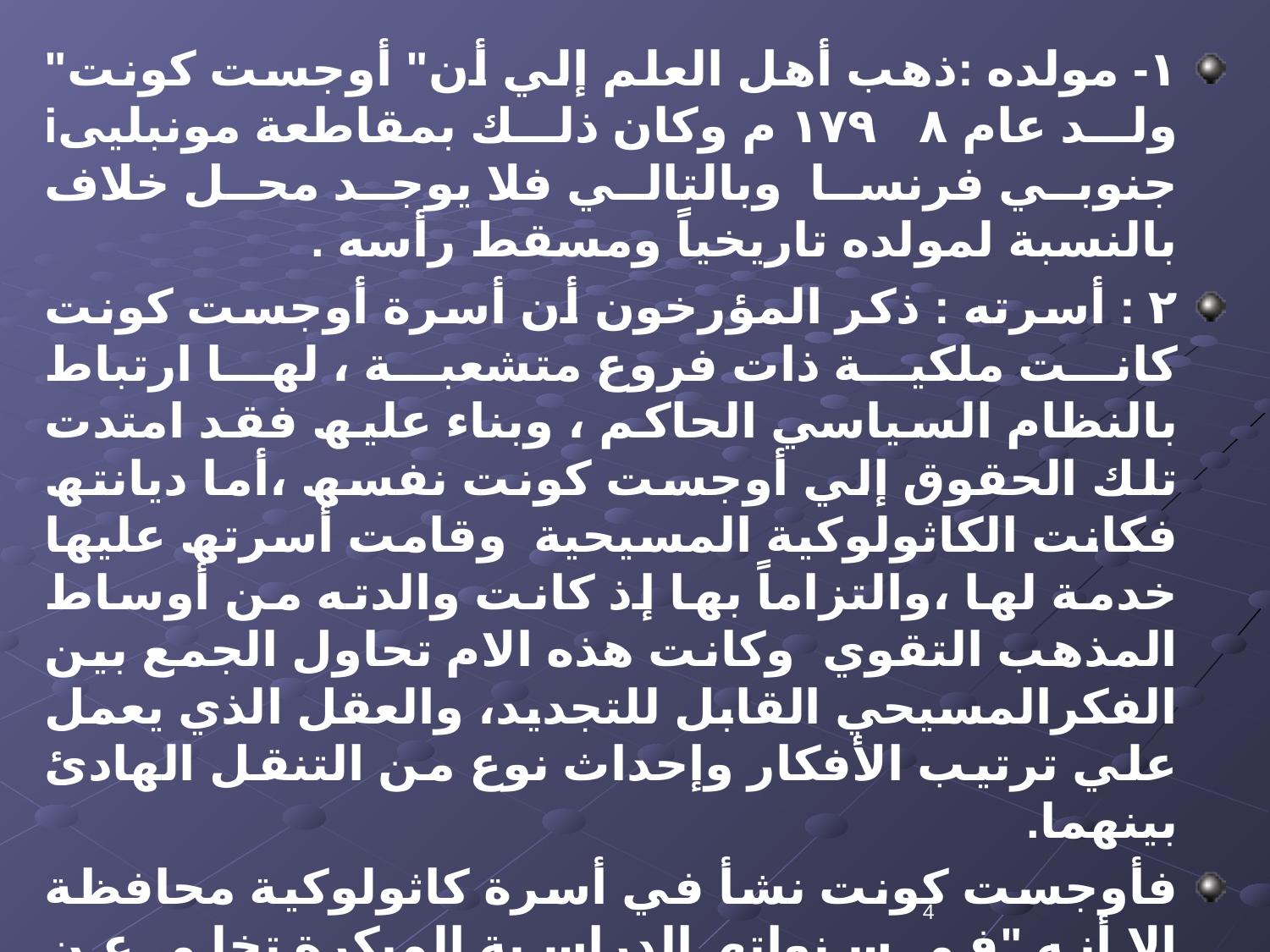

١- مولده :ذھب أھل العلم إلي أن" أوجست كونت" ولد عام ١٧٩٨ م وكان ذلك بمقاطعة مونبلییi جنوبي فرنسا  وبالتالي فلا یوجد محل خلاف بالنسبة لمولده تاریخیاً ومسقط رأسه .
٢ : أسرته : ذكر المؤرخون أن أسرة أوجست كونت كانت ملكیة ذات فروع متشعبة ، لھا ارتباط بالنظام السیاسي الحاكم ، وبناء علیھ فقد امتدت تلك الحقوق إلي أوجست كونت نفسھ ،أما دیانتھ فكانت الكاثولوكیة المسیحیة  وقامت أسرتھ علیھا خدمة لھا ،والتزاماً بھا إذ كانت والدته من أوساط المذھب التقوي  وكانت ھذه الام تحاول الجمع بین الفكرالمسیحي القابل للتجدید، والعقل الذي یعمل علي ترتیب الأفكار وإحداث نوع من التنقل الھادئ بینھما.
فأوجست كونت نشأ في أسرة كاثولوكیة محافظة إلا أنه "في سنواتھ الدراسیة المبكرة تخلي عن إتجاه أسرتھ الملكیة ، وأصبح جمھوري النزعة ، یؤمن بمبادئ الحریة "
4